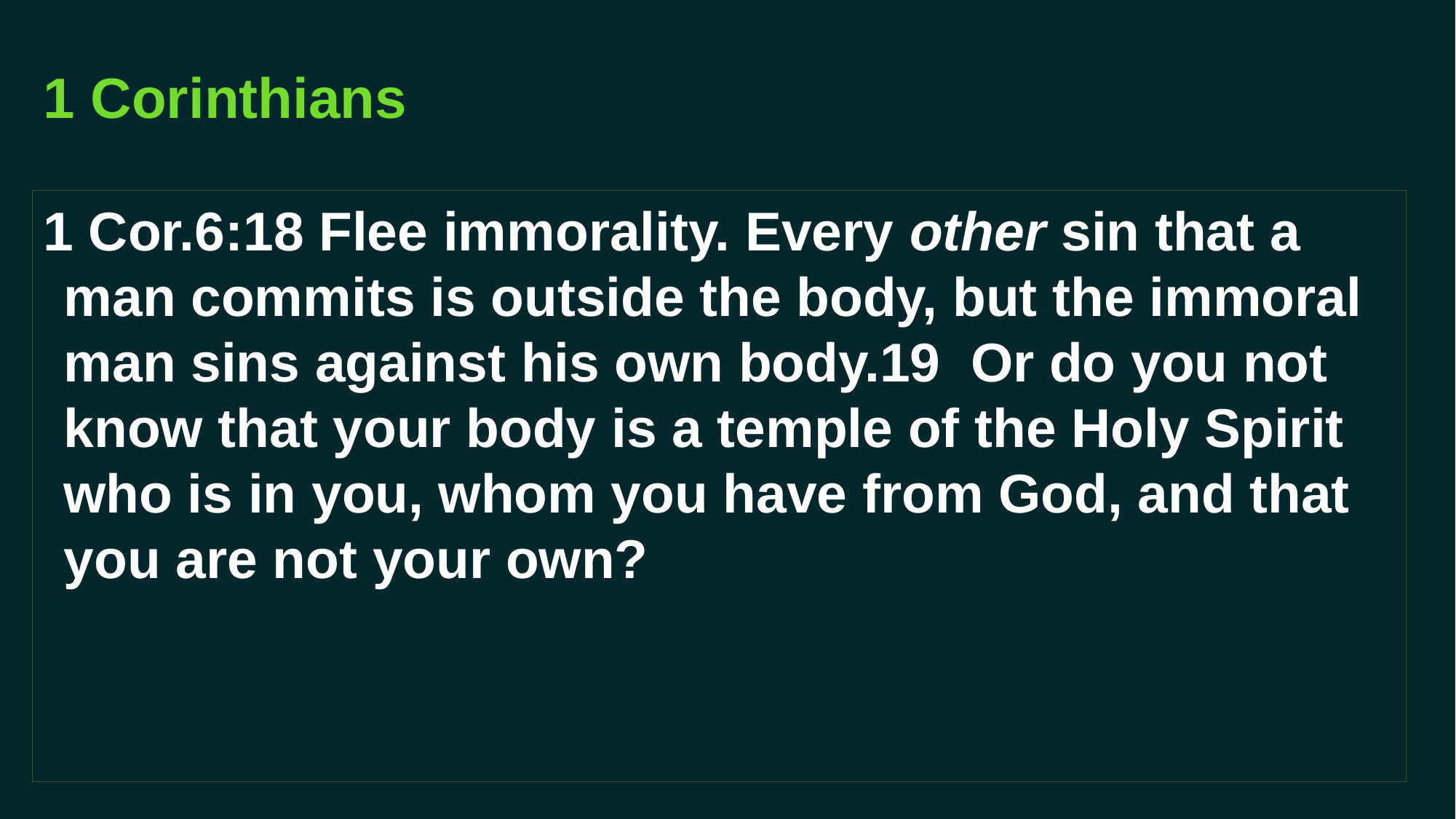

# 1 Corinthians
1 Cor.6:18 Flee immorality. Every other sin that a man commits is outside the body, but the immoral man sins against his own body.19  Or do you not know that your body is a temple of the Holy Spirit who is in you, whom you have from God, and that you are not your own?